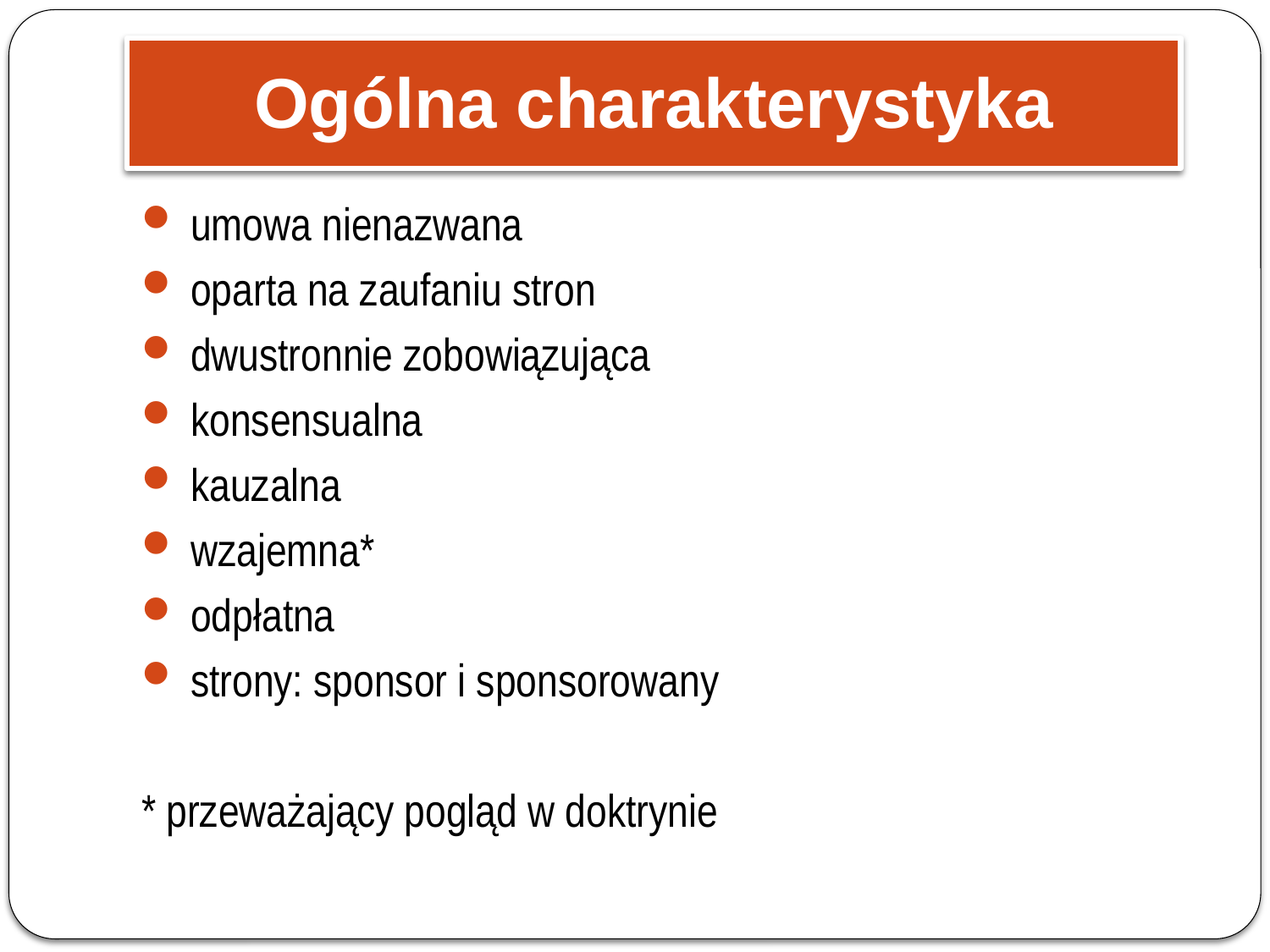

Ogólna charakterystyka
 umowa nienazwana
 oparta na zaufaniu stron
 dwustronnie zobowiązująca
 konsensualna
 kauzalna
 wzajemna*
 odpłatna
 strony: sponsor i sponsorowany

* przeważający pogląd w doktrynie